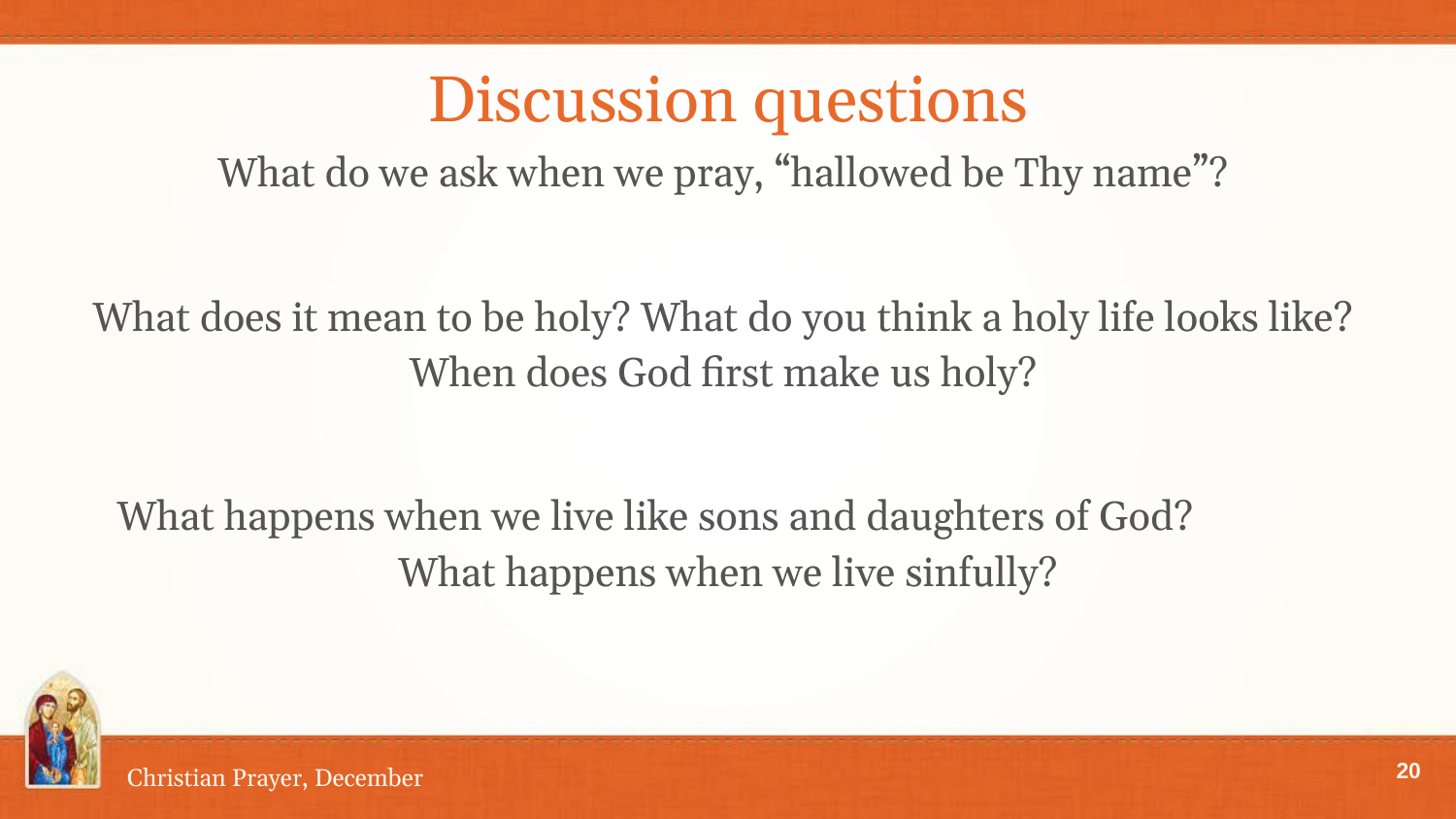

# Discussion questions
What do we ask when we pray, “hallowed be Thy name”?
What does it mean to be holy? What do you think a holy life looks like?
When does God first make us holy?
What happens when we live like sons and daughters of God?                What happens when we live sinfully?
20
Christian Prayer, December